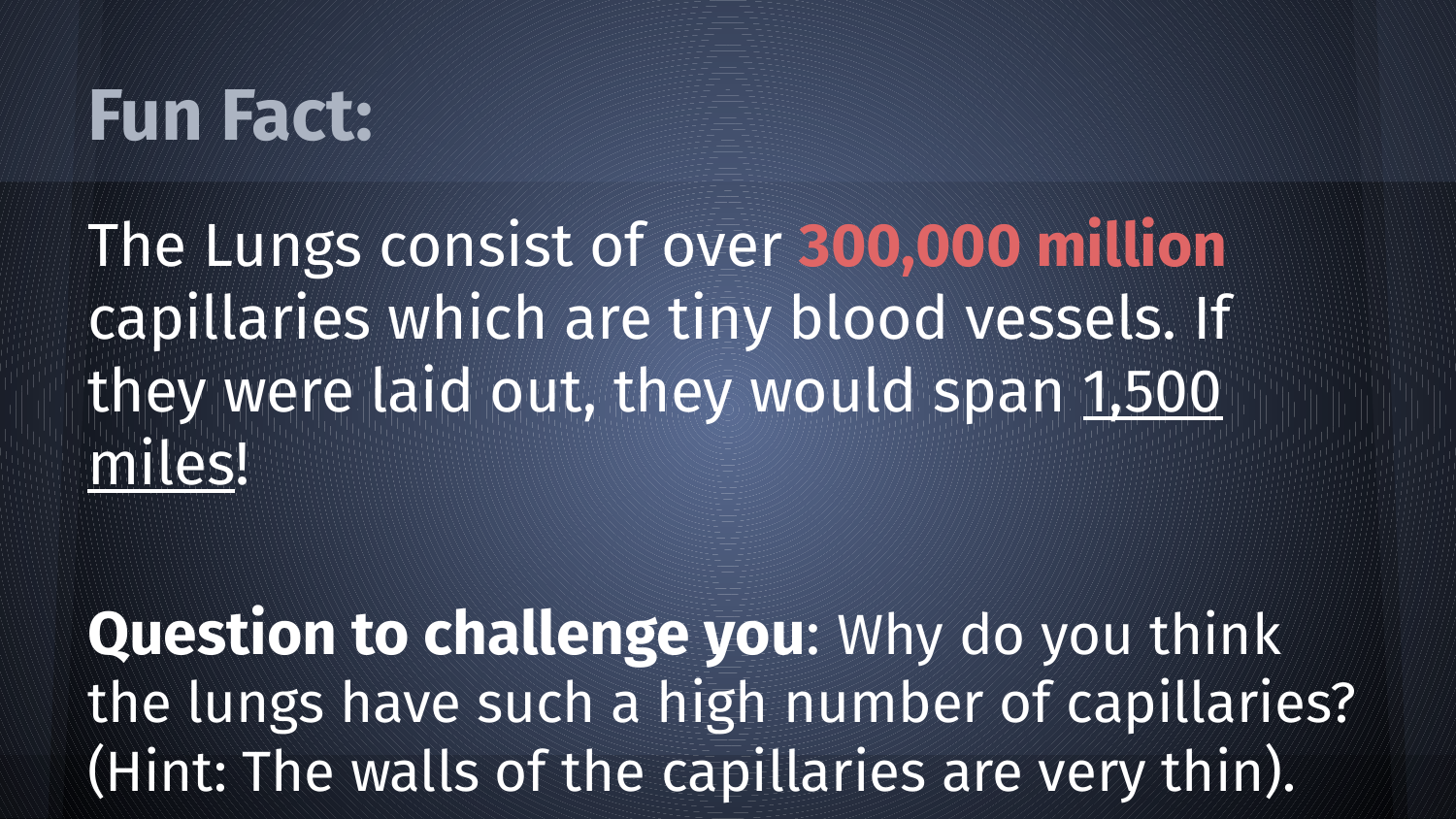

# Fun Fact:
The Lungs consist of over 300,000 million capillaries which are tiny blood vessels. If they were laid out, they would span 1,500 miles!

Question to challenge you: Why do you think the lungs have such a high number of capillaries? (Hint: The walls of the capillaries are very thin).